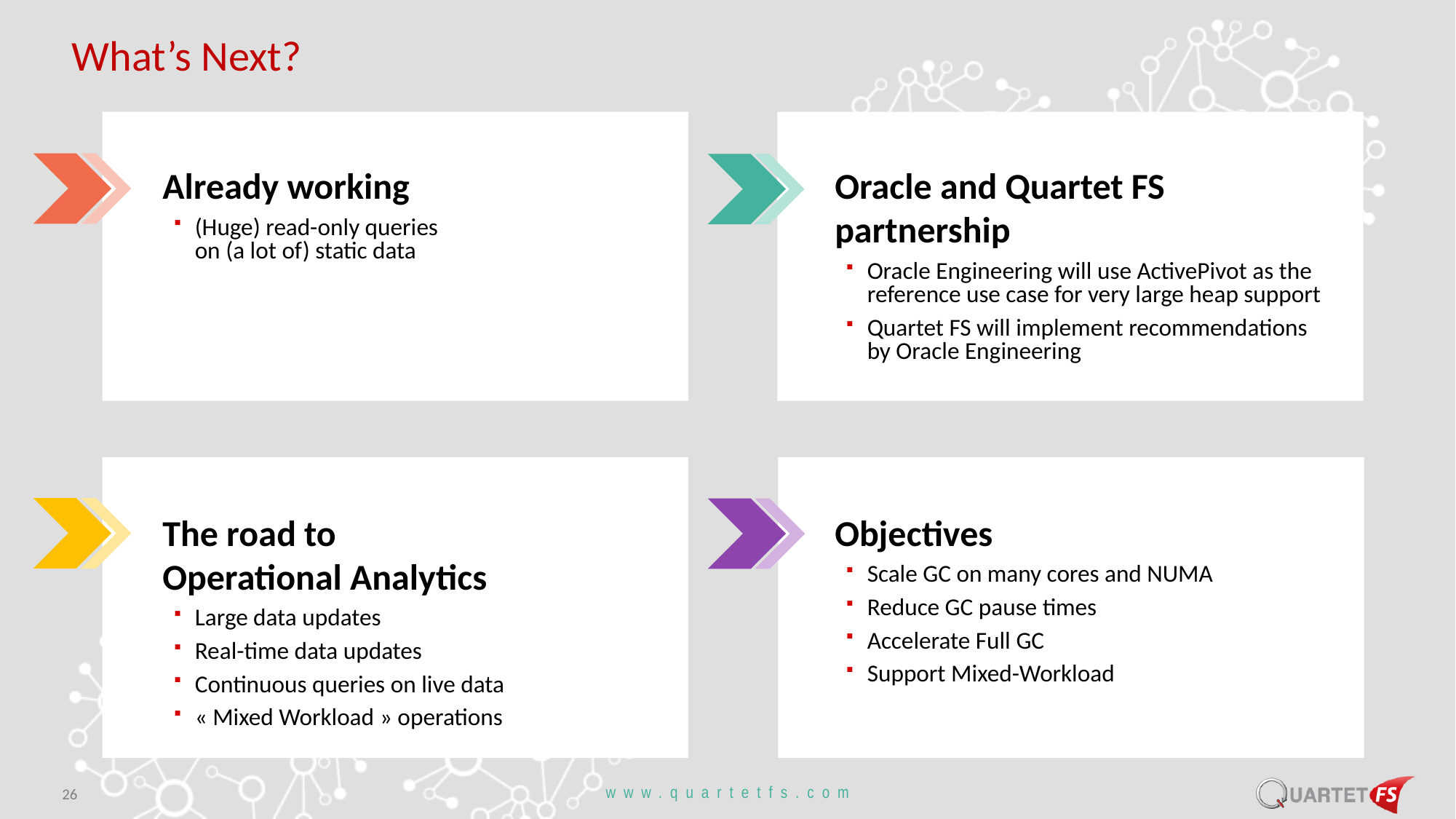

# What’s Next?

Oracle and Quartet FS partnership
Oracle Engineering will use ActivePivot as the reference use case for very large heap support
Quartet FS will implement recommendations by Oracle Engineering

Objectives
Scale GC on many cores and NUMA
Reduce GC pause times
Accelerate Full GC
Support Mixed-Workload

Already working
(Huge) read-only queries
on (a lot of) static data

The road to
Operational Analytics
Large data updates
Real-time data updates
Continuous queries on live data
« Mixed Workload » operations